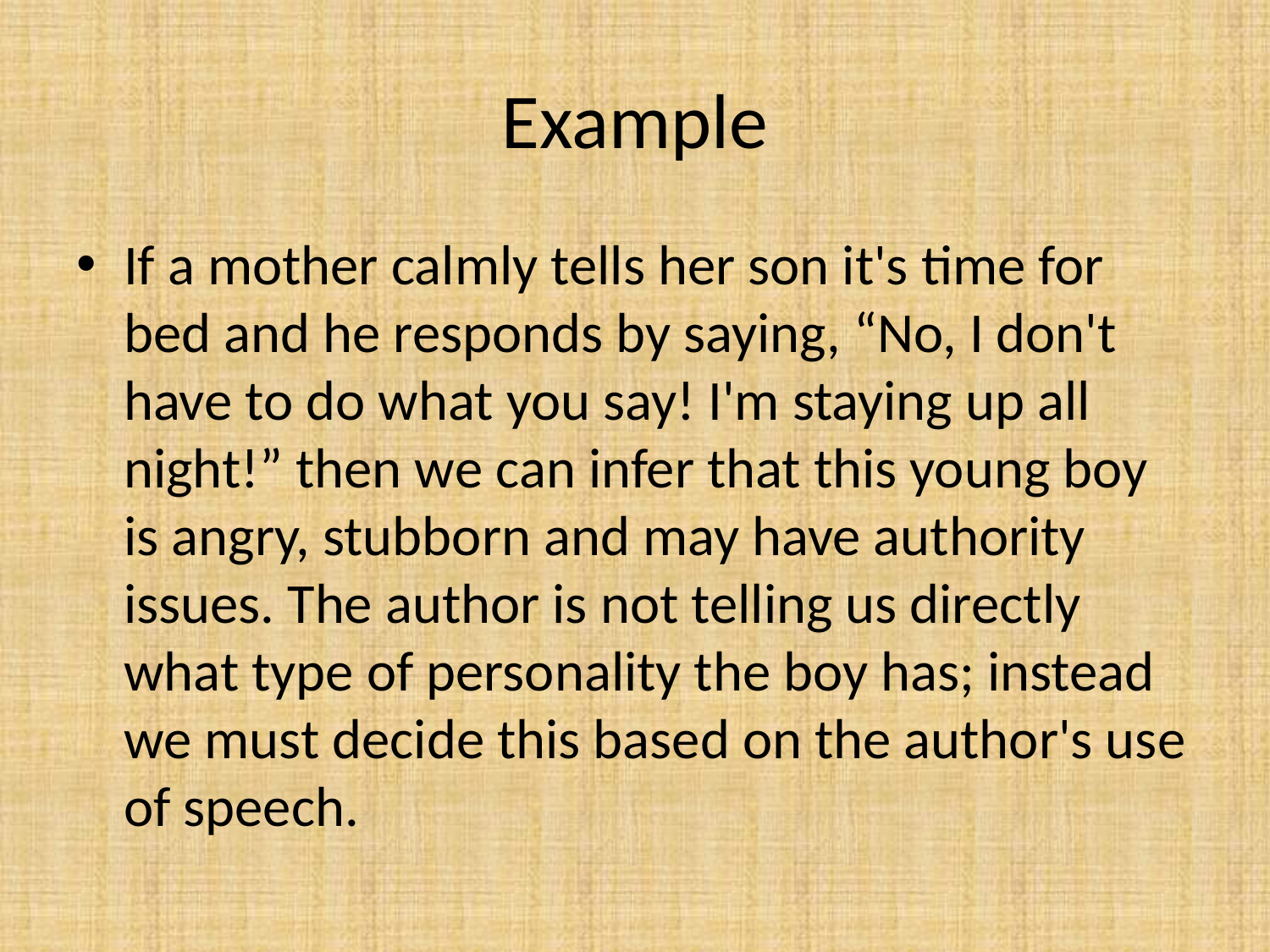

# Example
If a mother calmly tells her son it's time for bed and he responds by saying, “No, I don't have to do what you say! I'm staying up all night!” then we can infer that this young boy is angry, stubborn and may have authority issues. The author is not telling us directly what type of personality the boy has; instead we must decide this based on the author's use of speech.